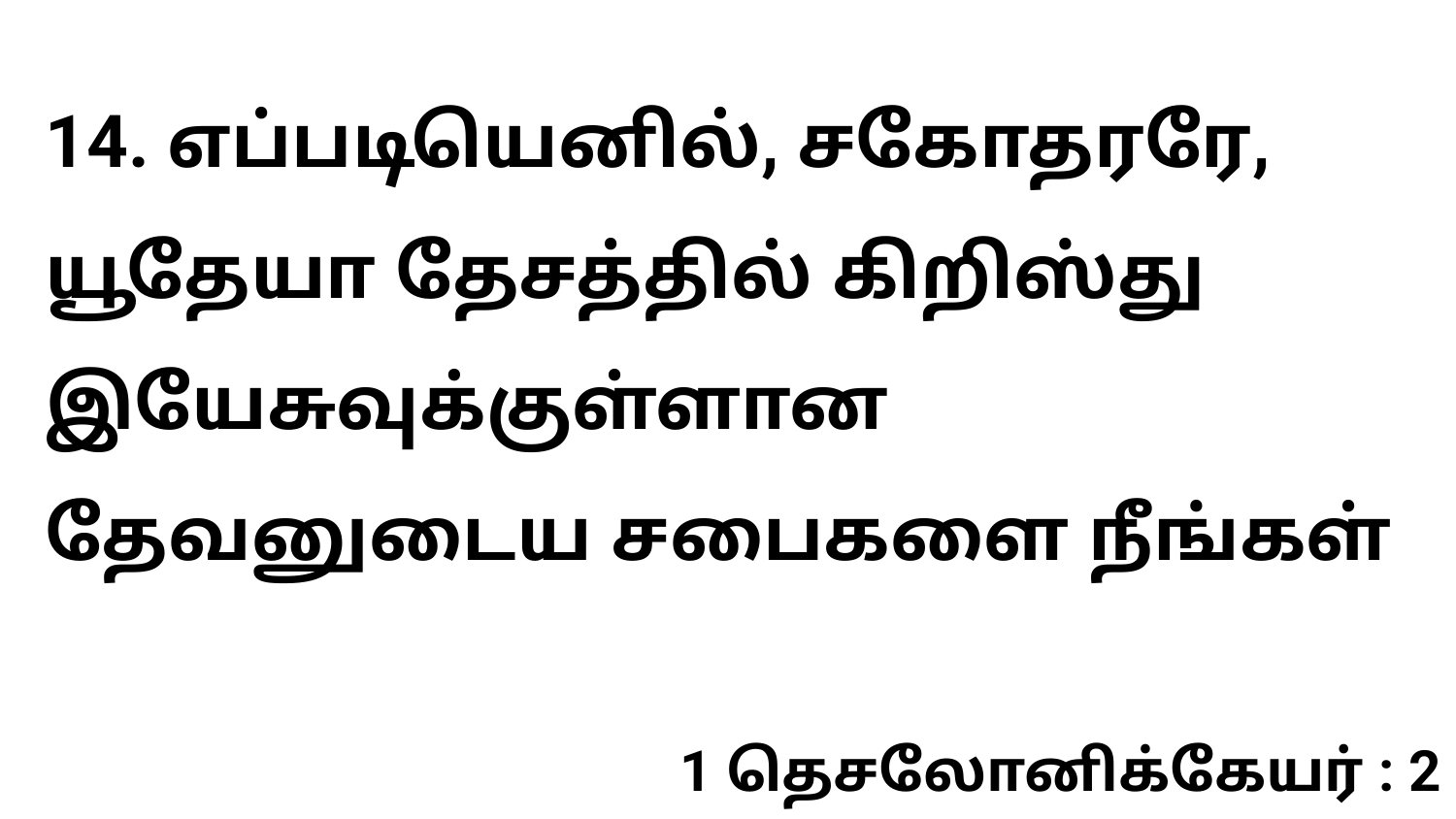

14. எப்படியெனில், சகோதரரே, யூதேயா தேசத்தில் கிறிஸ்து இயேசுவுக்குள்ளான தேவனுடைய சபைகளை நீங்கள்
1 தெசலோனிக்கேயர் : 2